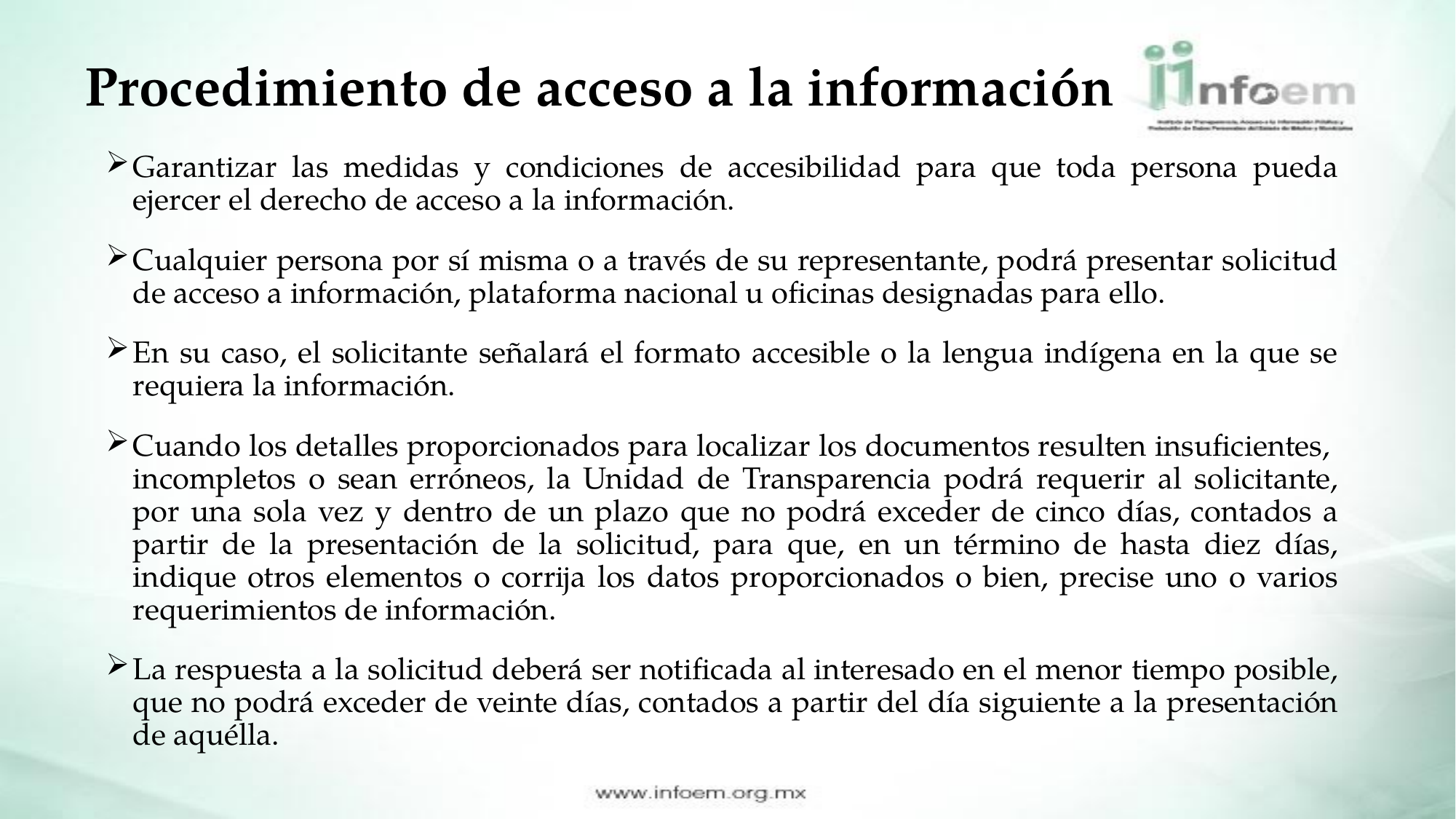

# Procedimiento de acceso a la información
Garantizar las medidas y condiciones de accesibilidad para que toda persona pueda ejercer el derecho de acceso a la información.
Cualquier persona por sí misma o a través de su representante, podrá presentar solicitud de acceso a información, plataforma nacional u oficinas designadas para ello.
En su caso, el solicitante señalará el formato accesible o la lengua indígena en la que se requiera la información.
Cuando los detalles proporcionados para localizar los documentos resulten insuficientes,  incompletos o sean erróneos, la Unidad de Transparencia podrá requerir al solicitante, por una sola vez y dentro de un plazo que no podrá exceder de cinco días, contados a partir de la presentación de la solicitud, para que, en un término de hasta diez días, indique otros elementos o corrija los datos proporcionados o bien, precise uno o varios requerimientos de información.
La respuesta a la solicitud deberá ser notificada al interesado en el menor tiempo posible, que no podrá exceder de veinte días, contados a partir del día siguiente a la presentación de aquélla.